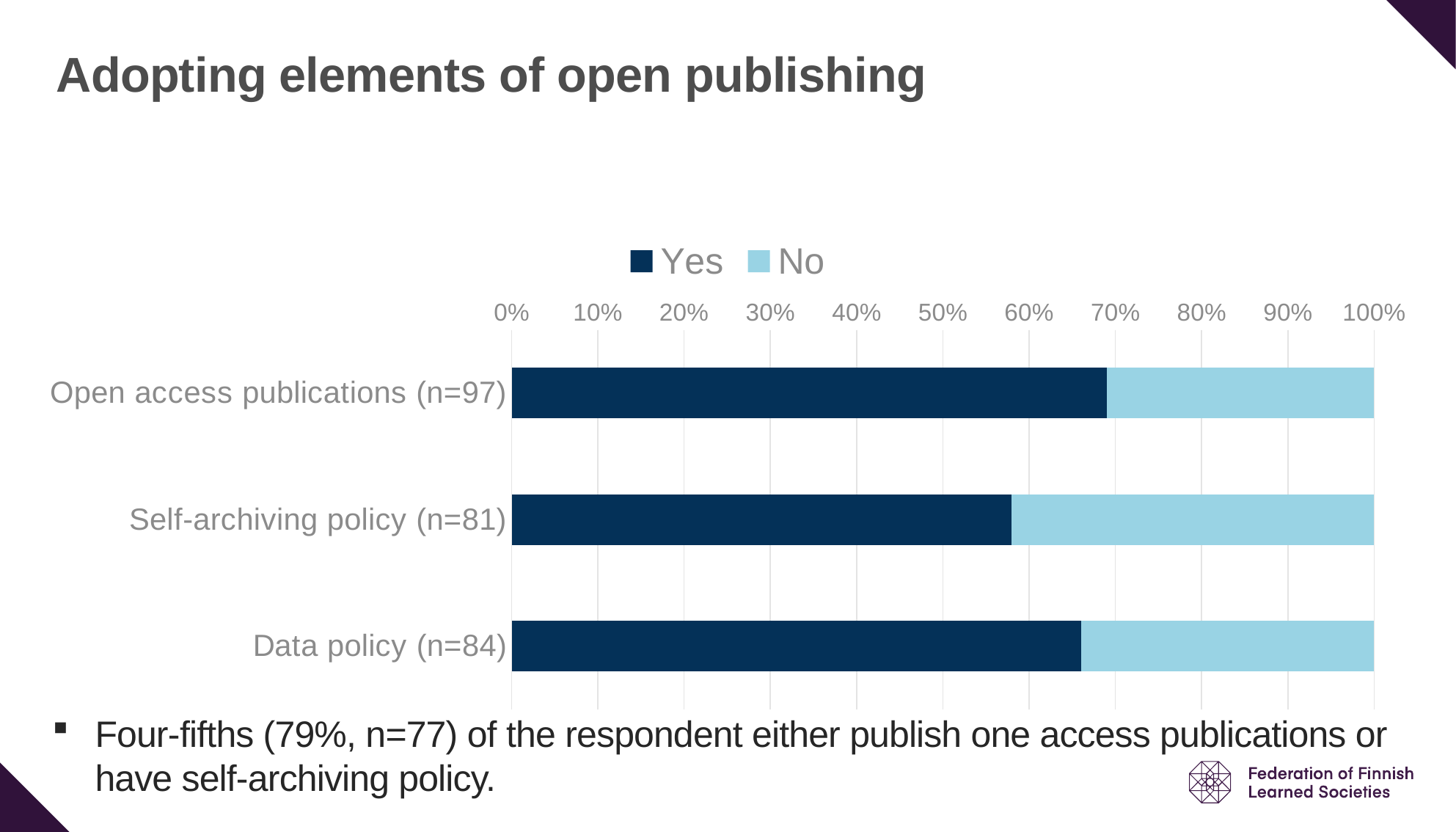

# Adopting elements of open publishing

### Chart

| Category | Yes | No |
|---|---|---|
| Open access publications (n=97) | 0.69 | 0.31 |
| Self-archiving policy (n=81) | 0.58 | 0.42 |
| Data policy (n=84) | 0.66 | 0.35 |
Four-fifths (79%, n=77) of the respondent either publish one access publications or have self-archiving policy.